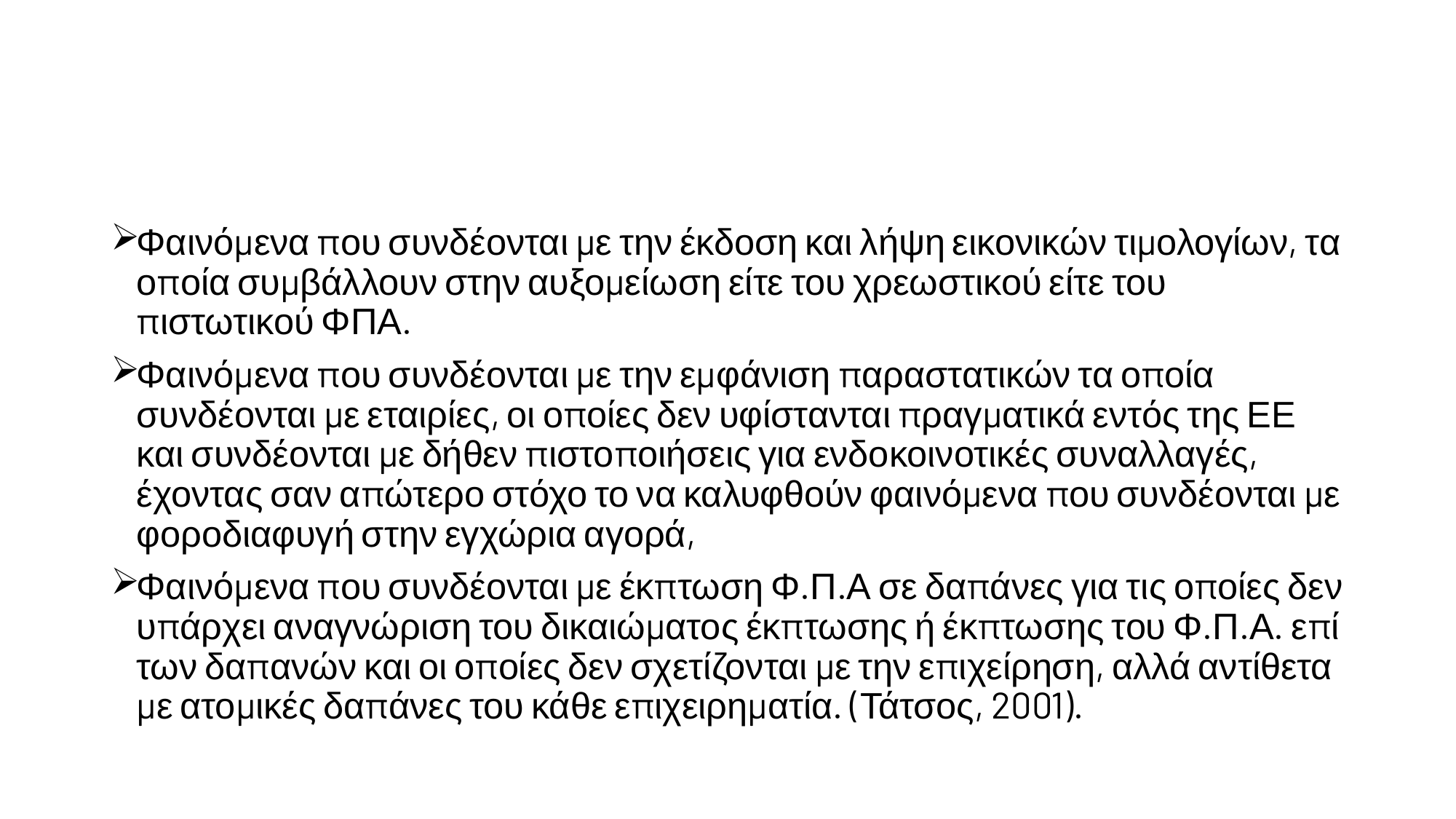

#
Φαινόμενα που συνδέονται με την έκδοση και λήψη εικονικών τιμολογίων, τα οποία συμβάλλουν στην αυξομείωση είτε του χρεωστικού είτε του πιστωτικού ΦΠΑ.
Φαινόμενα που συνδέονται με την εμφάνιση παραστατικών τα οποία συνδέονται με εταιρίες, οι οποίες δεν υφίστανται πραγματικά εντός της ΕΕ και συνδέονται με δήθεν πιστοποιήσεις για ενδοκοινοτικές συναλλαγές, έχοντας σαν απώτερο στόχο το να καλυφθούν φαινόμενα που συνδέονται με φοροδιαφυγή στην εγχώρια αγορά,
Φαινόμενα που συνδέονται με έκπτωση Φ.Π.Α σε δαπάνες για τις οποίες δεν υπάρχει αναγνώριση του δικαιώματος έκπτωσης ή έκπτωσης του Φ.Π.Α. επί των δαπανών και οι οποίες δεν σχετίζονται με την επιχείρηση, αλλά αντίθετα με ατομικές δαπάνες του κάθε επιχειρηματία. (Τάτσος, 2001).